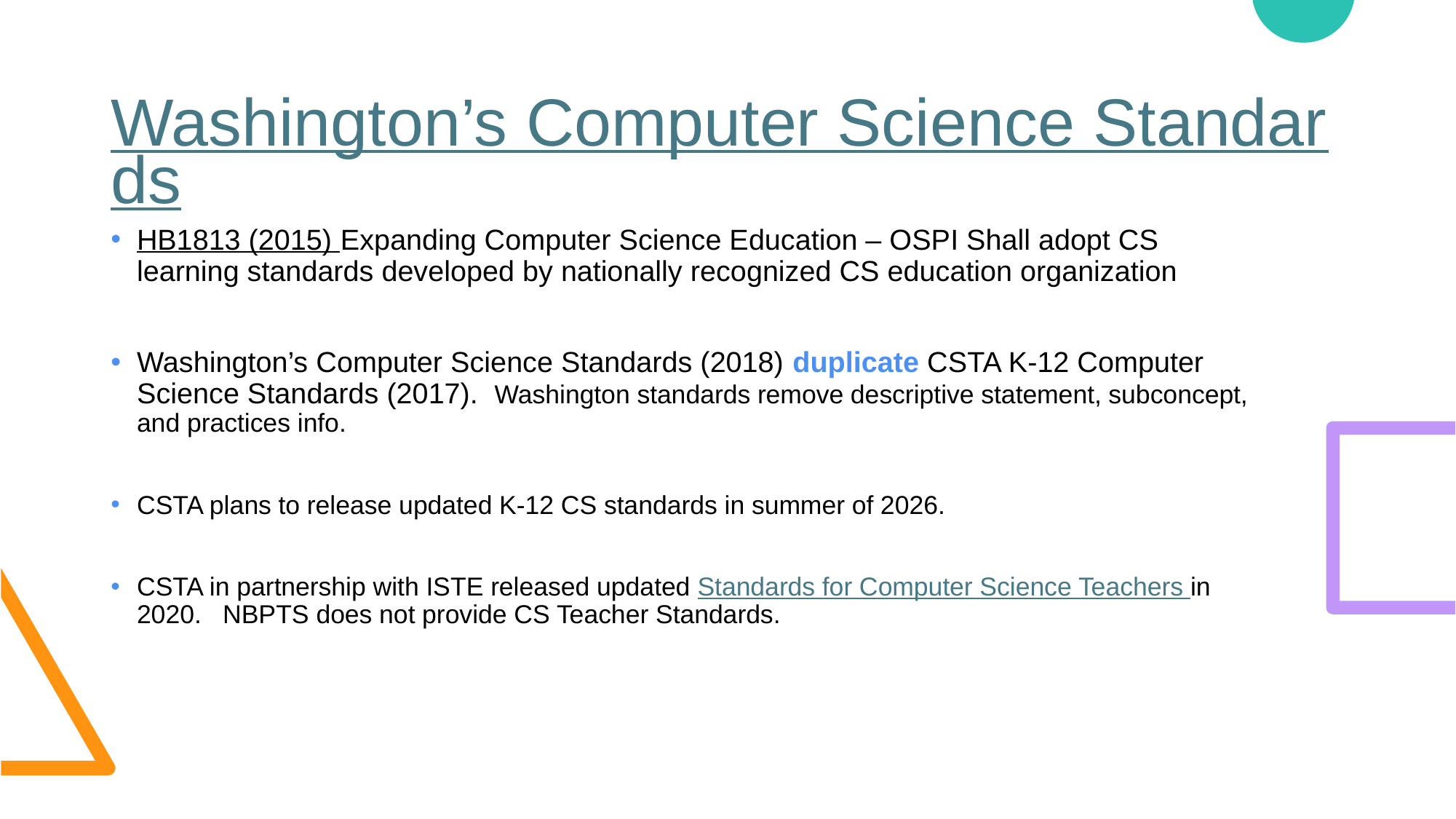

# Washington’s Computer Science Standards
HB1813 (2015) Expanding Computer Science Education – OSPI Shall adopt CS learning standards developed by nationally recognized CS education organization
Washington’s Computer Science Standards (2018) duplicate CSTA K-12 Computer Science Standards (2017).  Washington standards remove descriptive statement, subconcept, and practices info.
CSTA plans to release updated K-12 CS standards in summer of 2026.
CSTA in partnership with ISTE released updated Standards for Computer Science Teachers in 2020.   NBPTS does not provide CS Teacher Standards.